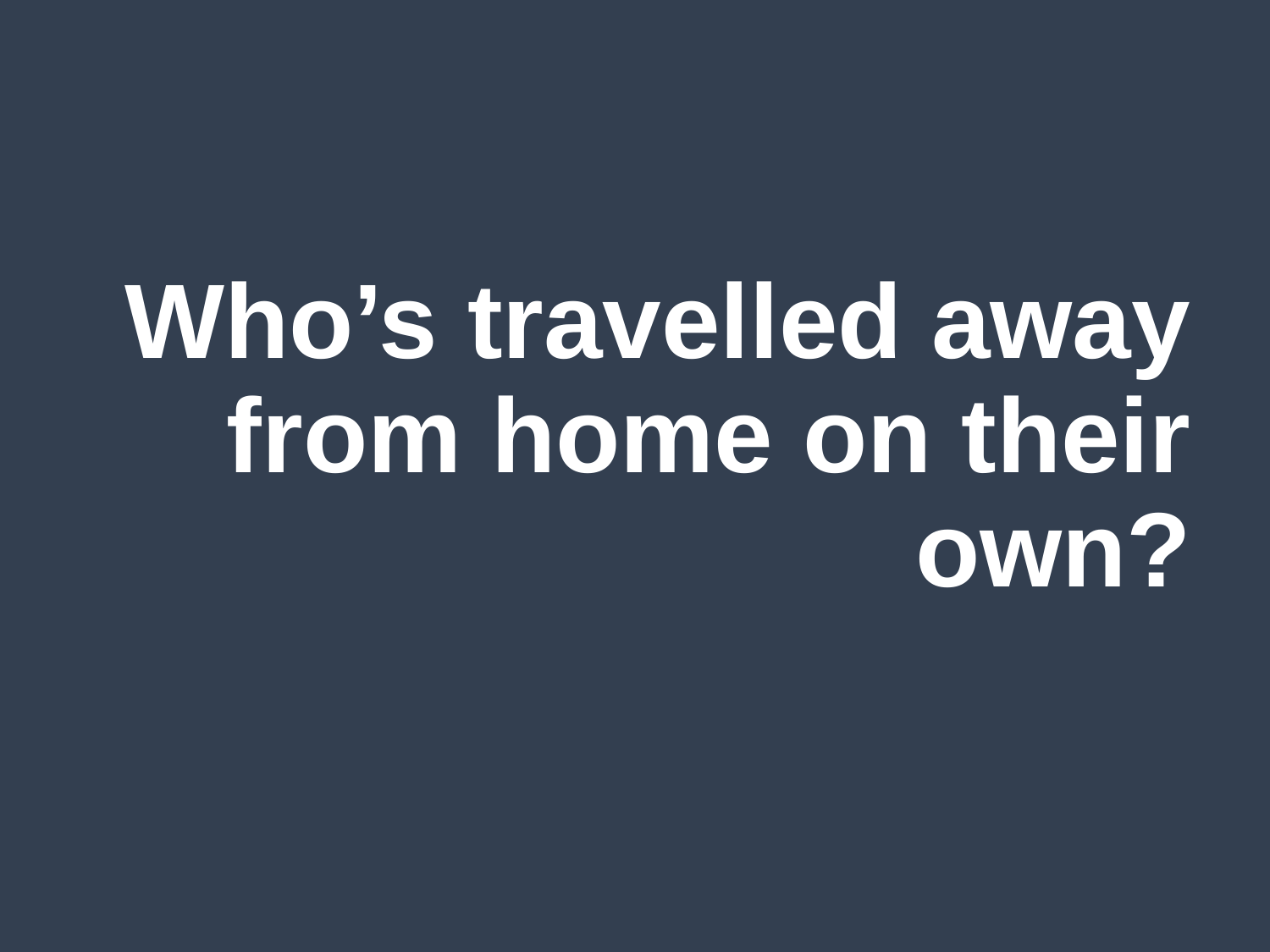

Who’s travelled away from home on their own?